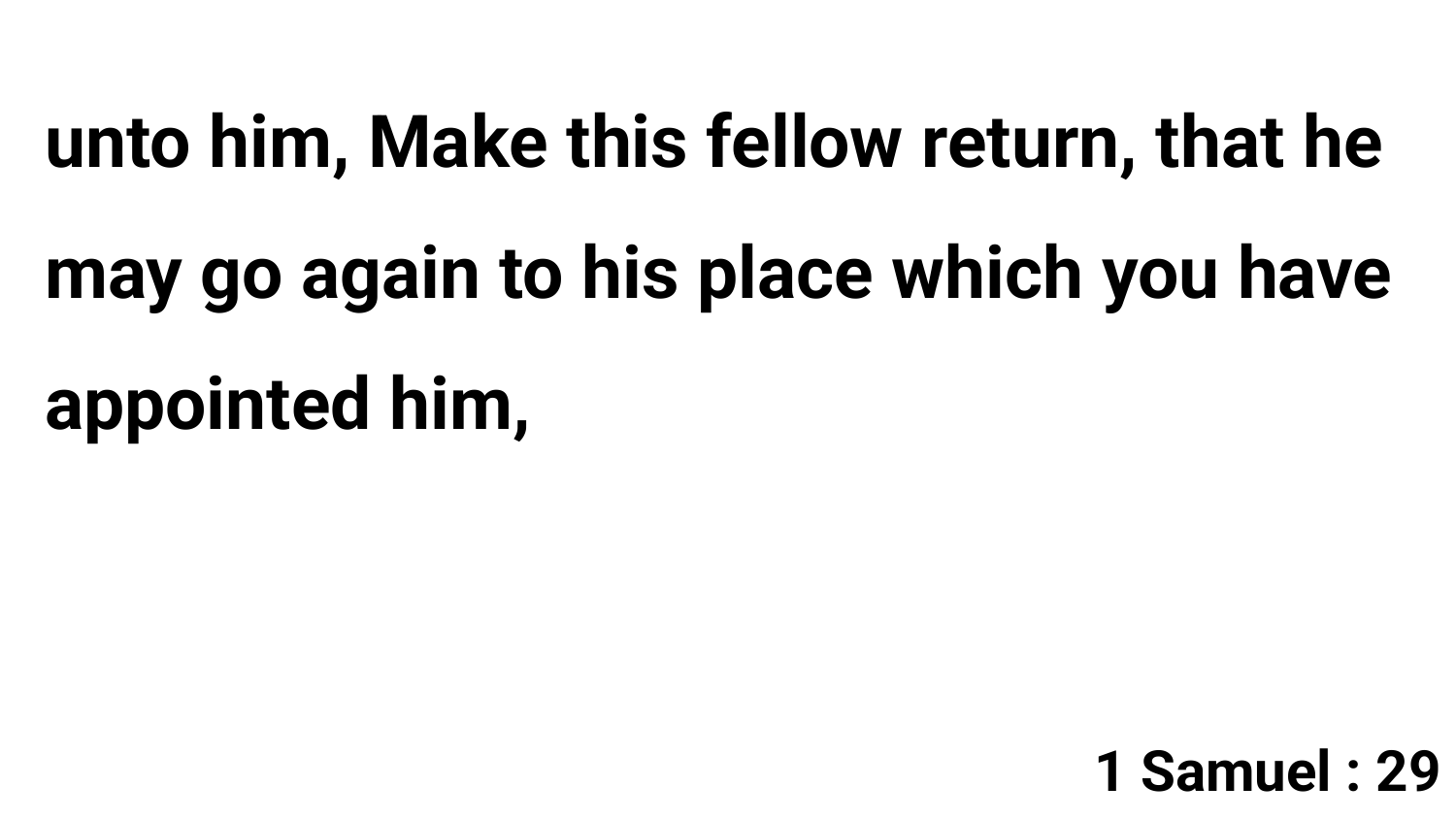

unto him, Make this fellow return, that he may go again to his place which you have appointed him,
1 Samuel : 29